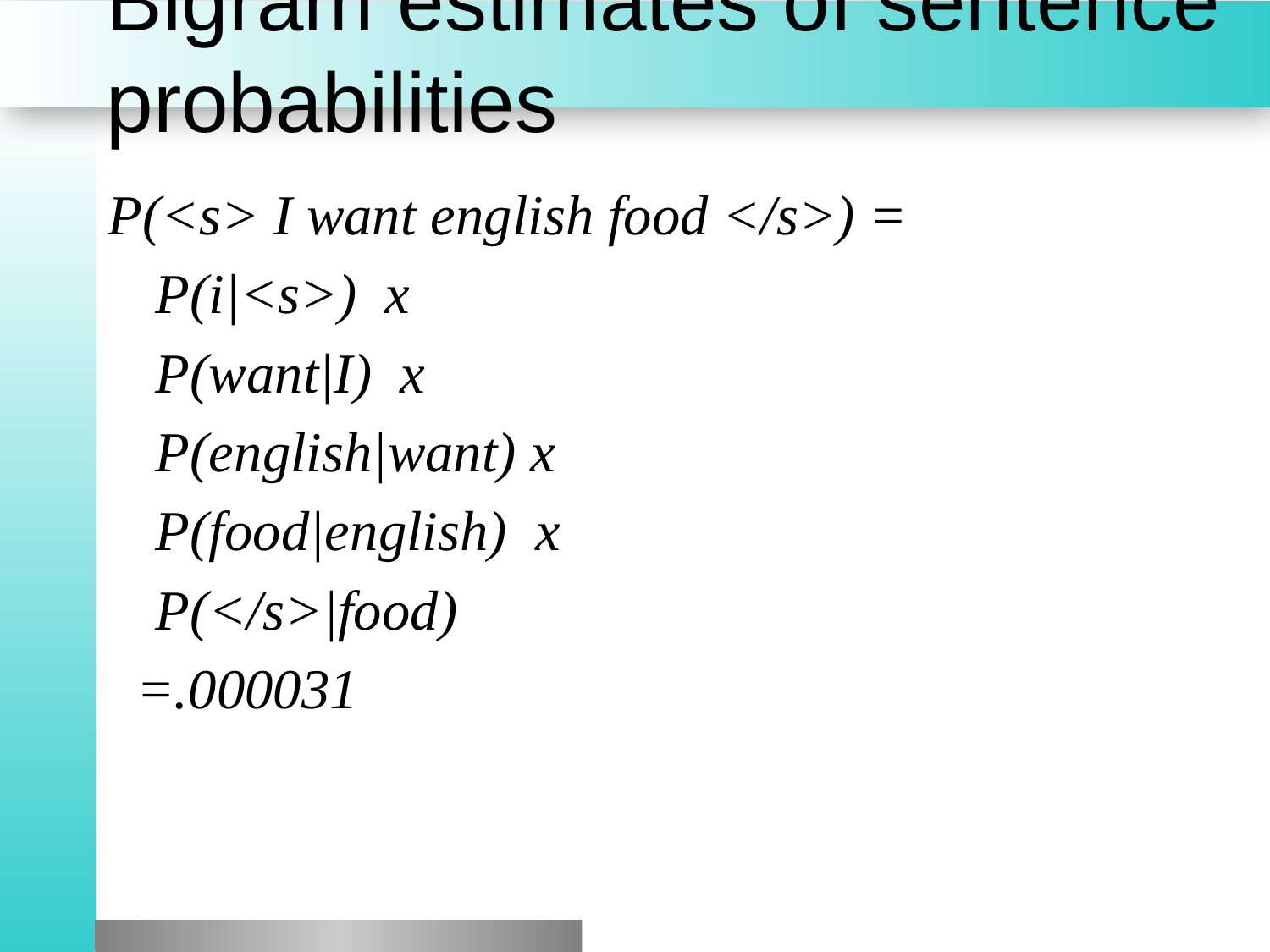

# Bigram estimates of sentence probabilities
P(<s> I want english food </s>) =
	P(i|<s>)  x
 	P(want|I)  x
	P(english|want) x
	P(food|english)  x
	P(</s>|food)
  =.000031